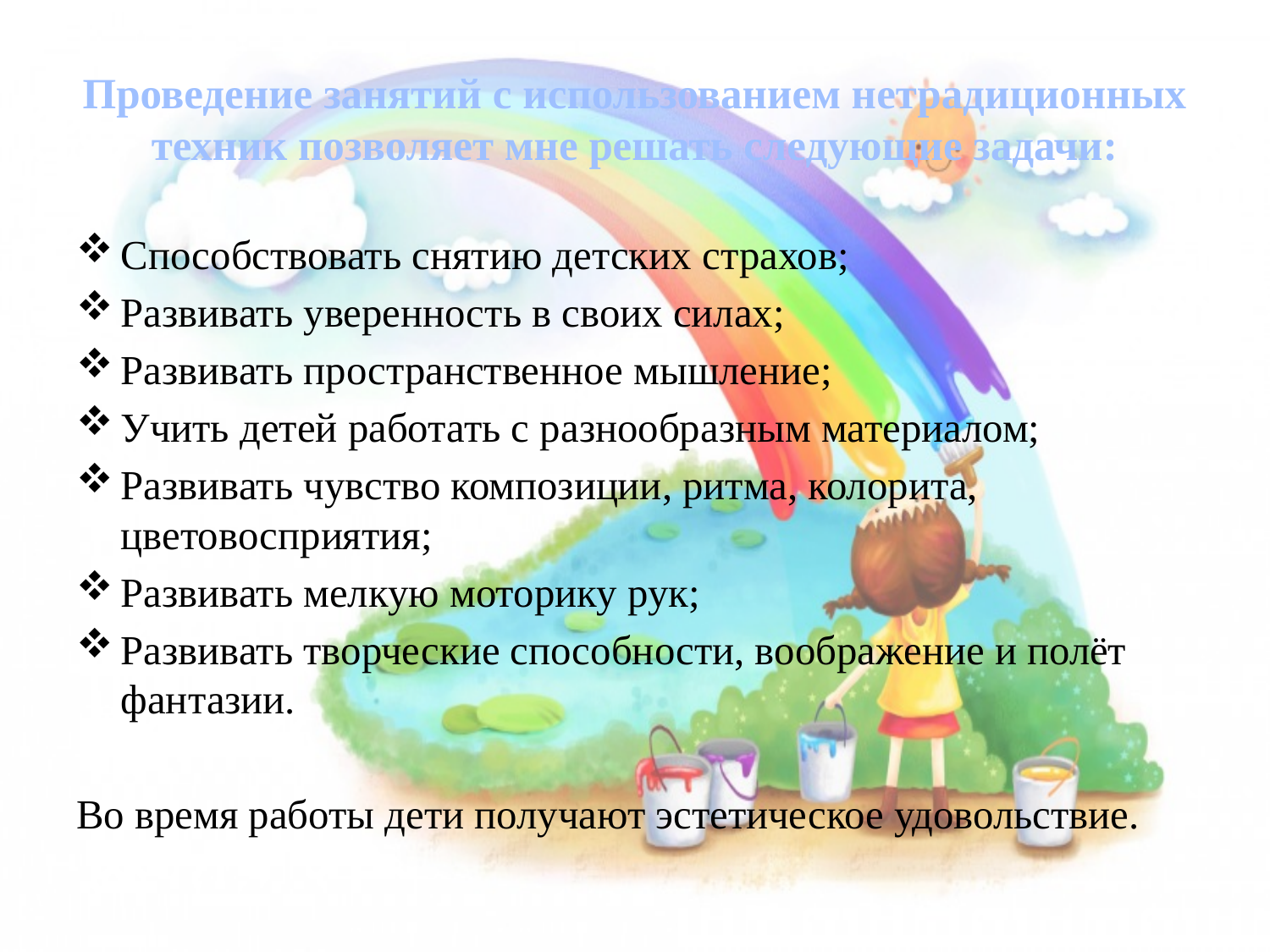

# Проведение занятий с использованием нетрадиционных техник позволяет мне решать следующие задачи:
Способствовать снятию детских страхов;
Развивать уверенность в своих силах;
Развивать пространственное мышление;
Учить детей работать с разнообразным материалом;
Развивать чувство композиции, ритма, колорита, цветовосприятия;
Развивать мелкую моторику рук;
Развивать творческие способности, воображение и полёт фантазии.

Во время работы дети получают эстетическое удовольствие.